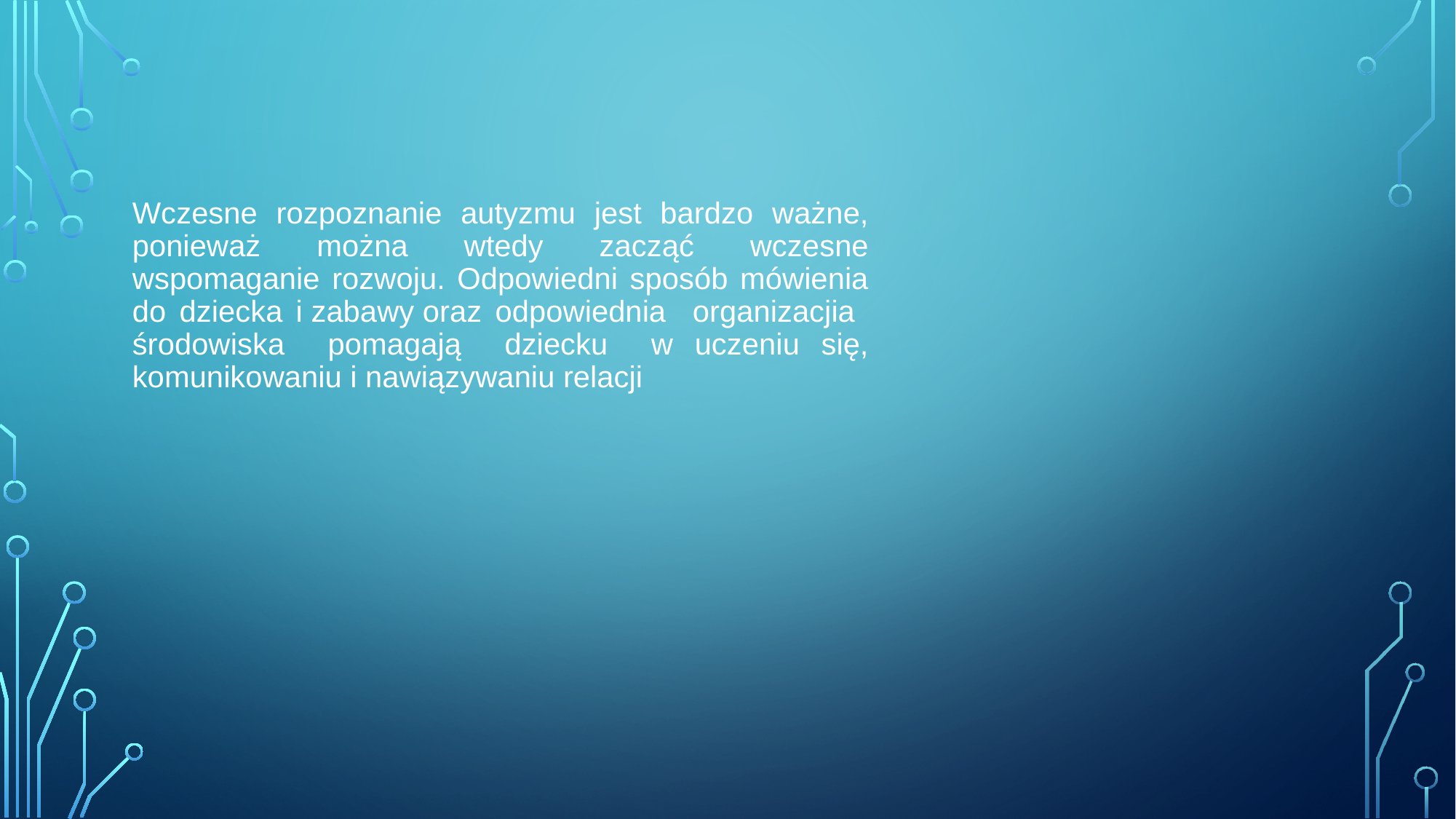

# Wczesne rozpoznanie autyzmu jest bardzo ważne, ponieważ można wtedy zacząć wczesne wspomaganie rozwoju. Odpowiedni sposób mówienia do dziecka i zabawy oraz odpowiednia  organizacjia  środowiska  pomagają  dziecku  w uczeniu się, komunikowaniu i nawiązywaniu relacji